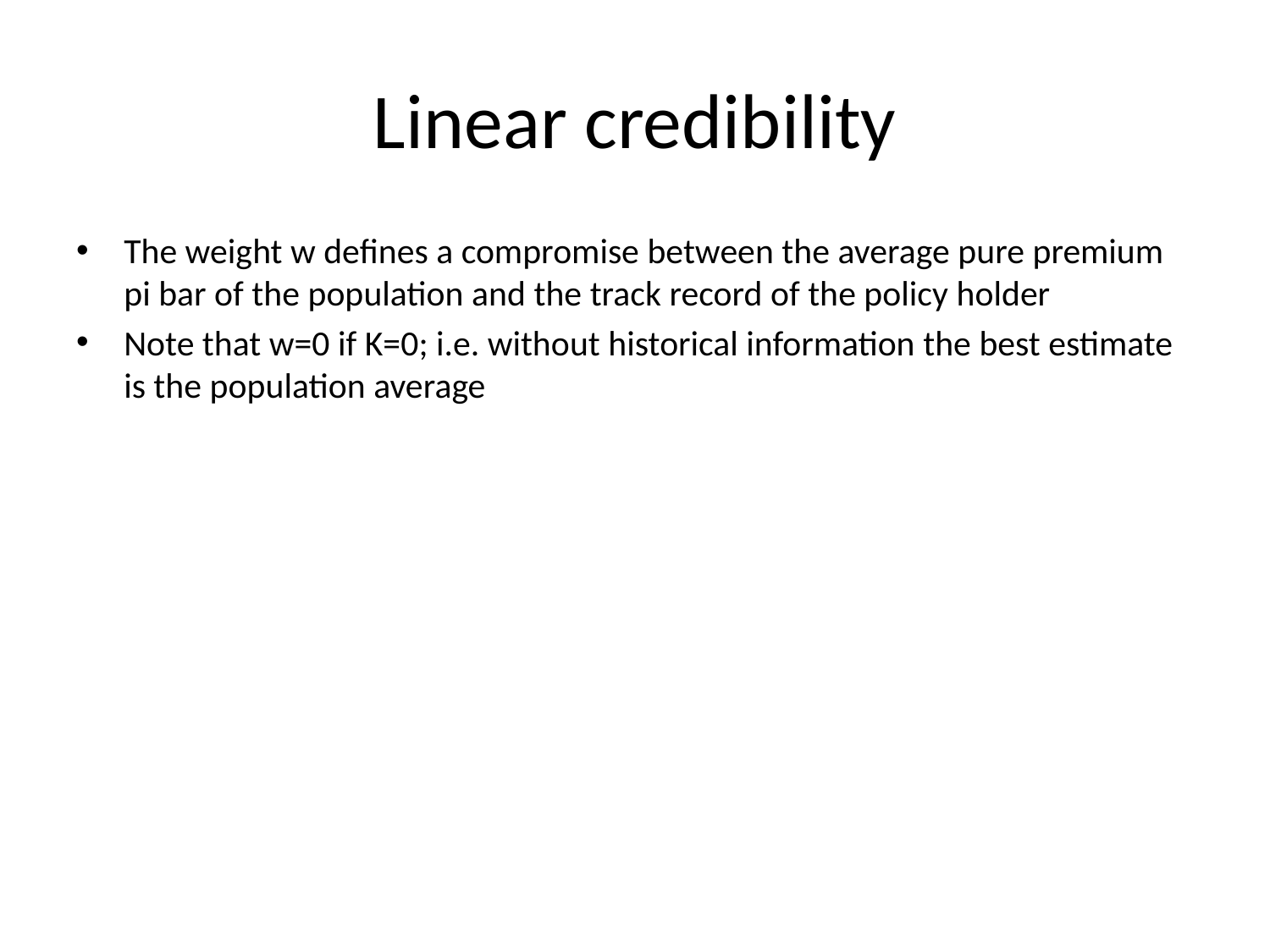

# Linear credibility
The weight w defines a compromise between the average pure premium pi bar of the population and the track record of the policy holder
Note that w=0 if K=0; i.e. without historical information the best estimate is the population average